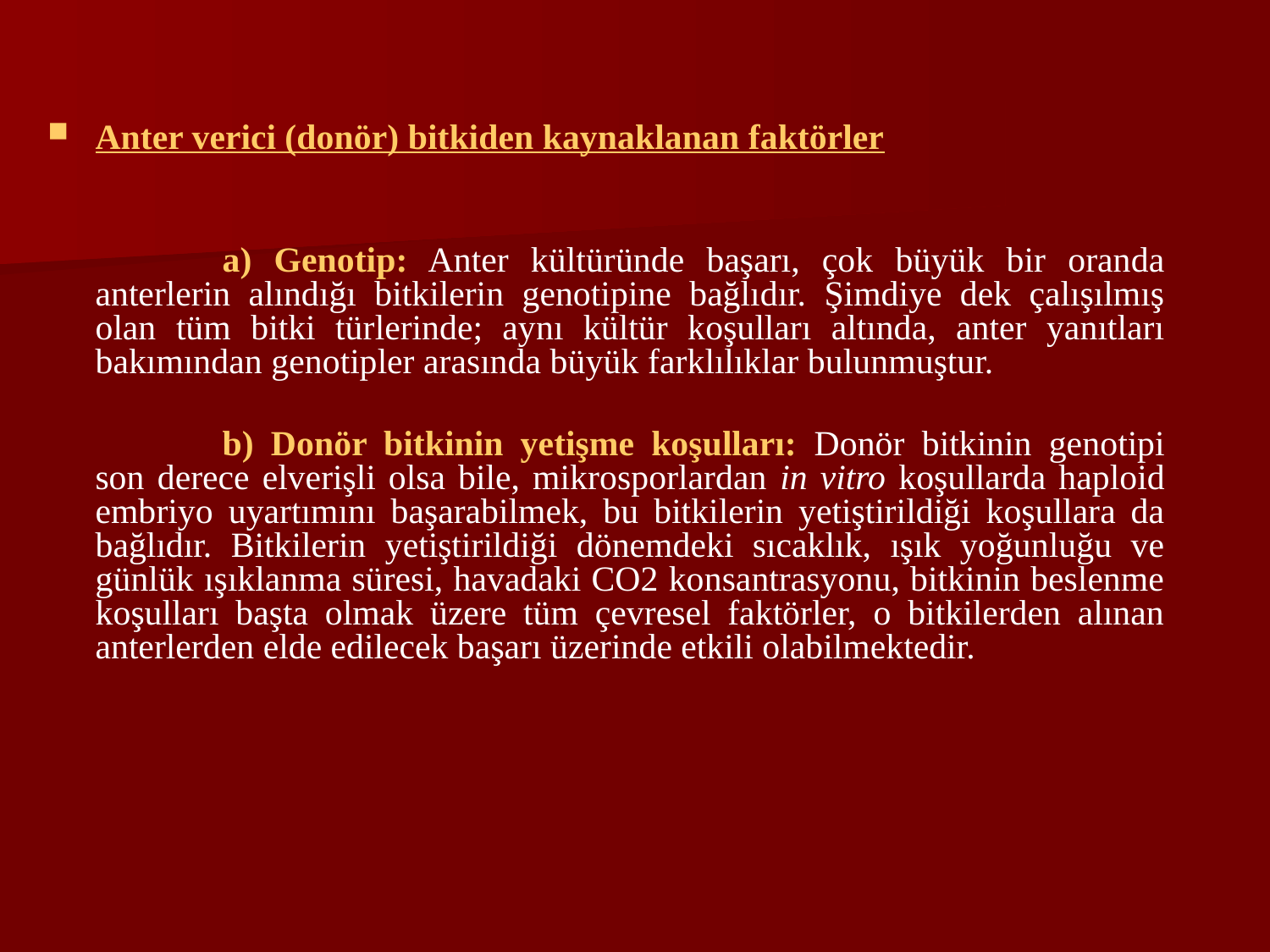

Anter verici (donör) bitkiden kaynaklanan faktörler

		a) Genotip: Anter kültüründe başarı, çok büyük bir oranda anterlerin alındığı bitkilerin genotipine bağlıdır. Şimdiye dek çalışılmış olan tüm bitki türlerinde; aynı kültür koşulları altında, anter yanıtları bakımından genotipler arasında büyük farklılıklar bulunmuştur.

		b) Donör bitkinin yetişme koşulları: Donör bitkinin genotipi son derece elverişli olsa bile, mikrosporlardan in vitro koşullarda haploid embriyo uyartımını başarabilmek, bu bitkilerin yetiştirildiği koşullara da bağlıdır. Bitkilerin yetiştirildiği dönemdeki sıcaklık, ışık yoğunluğu ve günlük ışıklanma süresi, havadaki CO2 konsantrasyonu, bitkinin beslenme koşulları başta olmak üzere tüm çevresel faktörler, o bitkilerden alınan anterlerden elde edilecek başarı üzerinde etkili olabilmektedir.